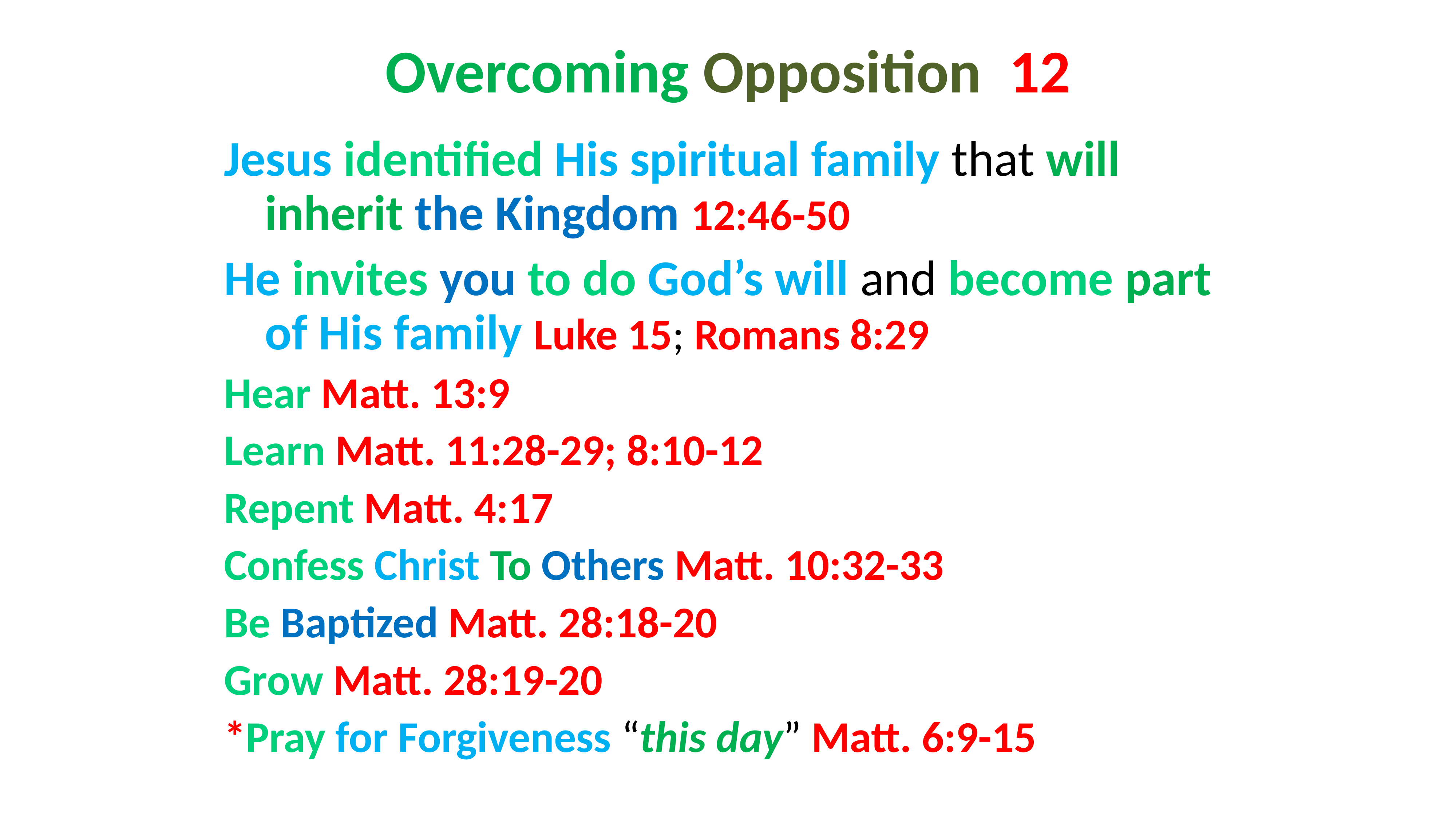

# Overcoming Opposition  12
Jesus identified His spiritual family that will inherit the Kingdom 12:46-50
He invites you to do God’s will and become part of His family Luke 15; Romans 8:29
Hear Matt. 13:9
Learn Matt. 11:28-29; 8:10-12
Repent Matt. 4:17
Confess Christ To Others Matt. 10:32-33
Be Baptized Matt. 28:18-20
Grow Matt. 28:19-20
*Pray for Forgiveness “this day” Matt. 6:9-15